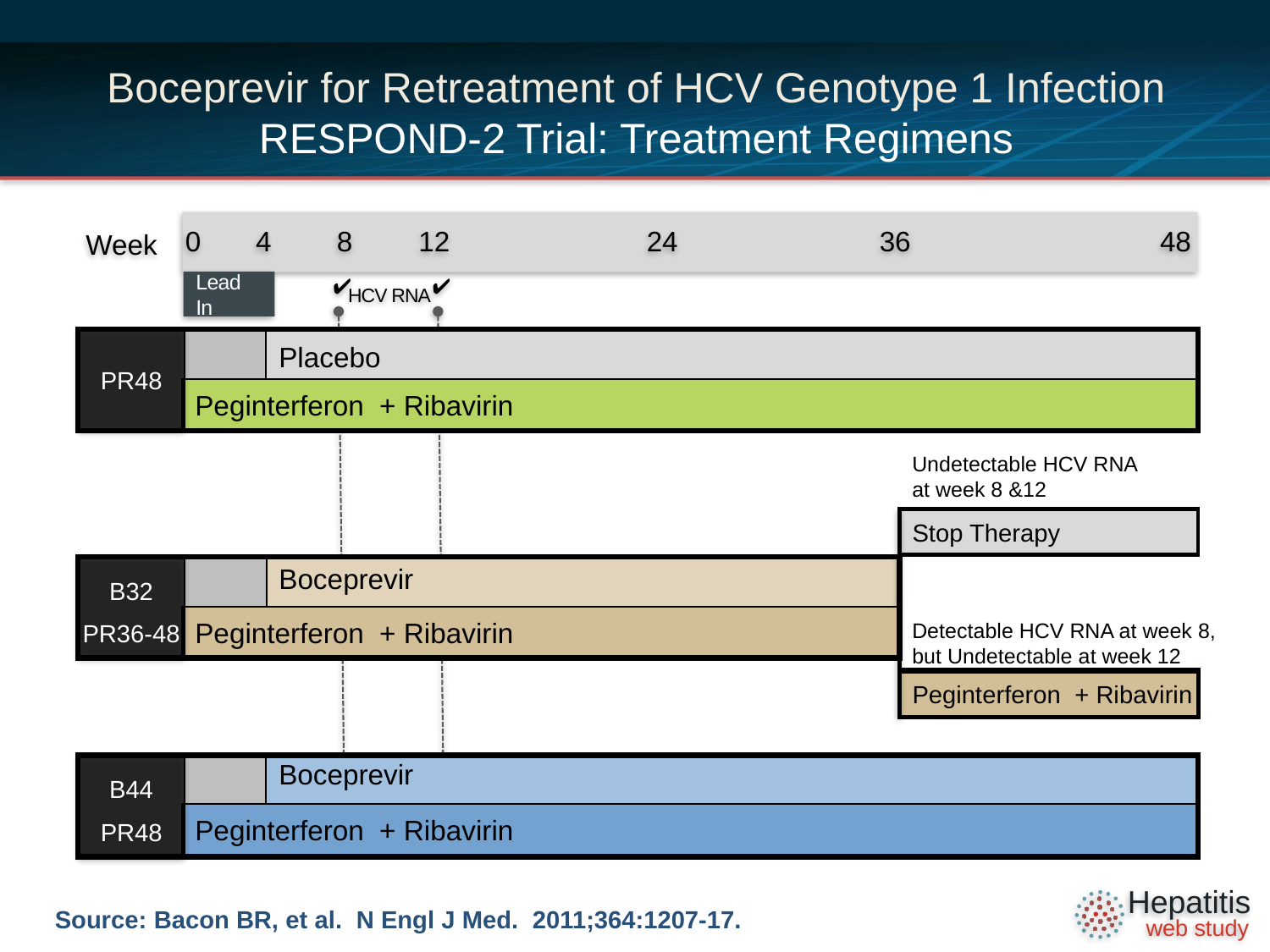

# Boceprevir for Retreatment of HCV Genotype 1 Infection RESPOND-2 Trial: Treatment Regimens

Week
0
4
8
12
24
36
48
✔
✔
Lead In
 HCV RNA
PR48
Placebo

Peginterferon  + Ribavirin
Undetectable HCV RNA
at week 8 &12

Stop Therapy

B32
PR36-48

Boceprevir
Peginterferon  + Ribavirin
Detectable HCV RNA at week 8, but Undetectable at week 12

Peginterferon  + Ribavirin

Boceprevir

B44
PR48
Peginterferon  + Ribavirin
Source: Bacon BR, et al.  N Engl J Med.  2011;364:1207-17.